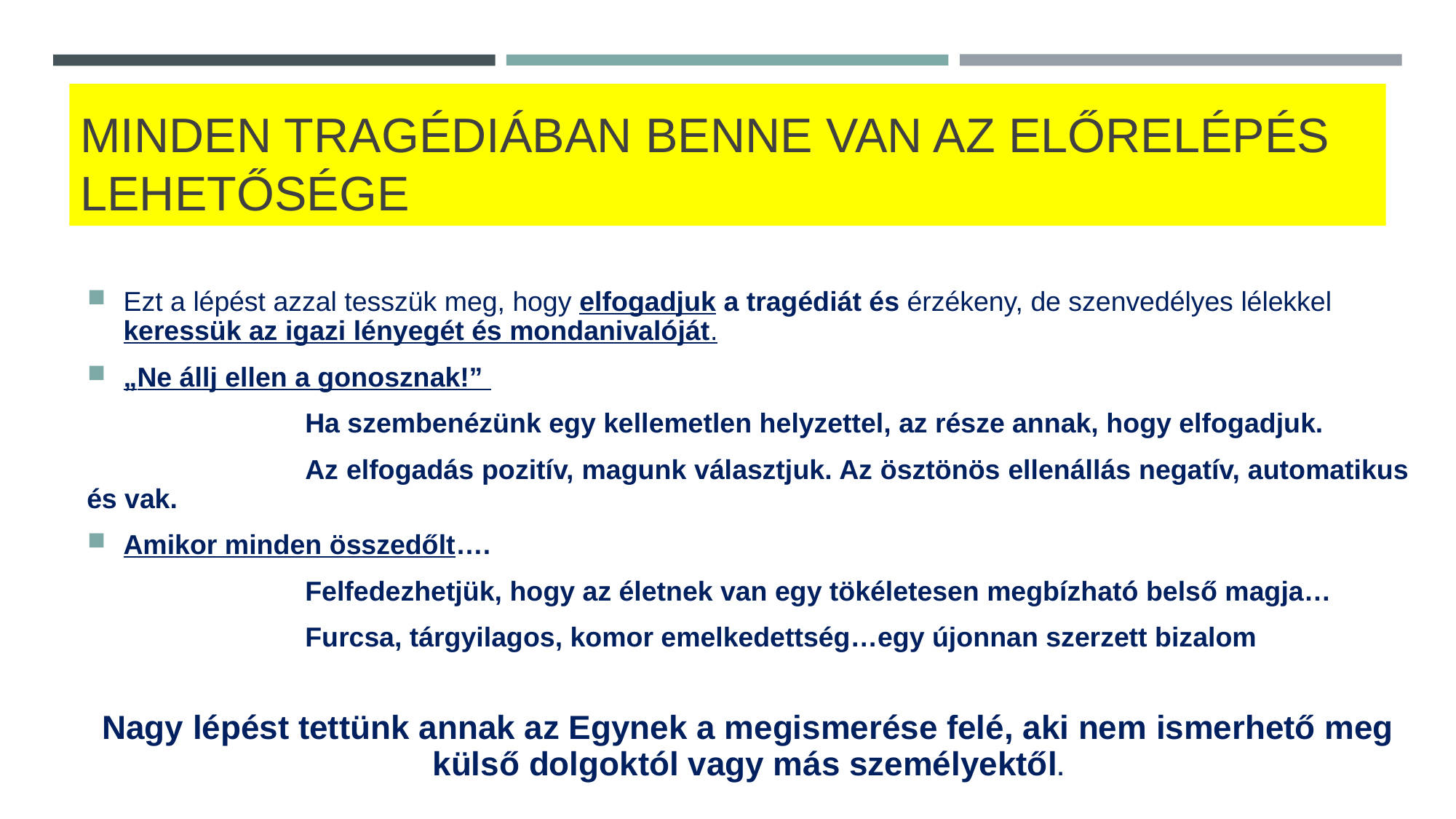

# Minden tragédiában benne van az előrelépés lehetősége

Ezt a lépést azzal tesszük meg, hogy elfogadjuk a tragédiát és érzékeny, de szenvedélyes lélekkel keressük az igazi lényegét és mondanivalóját.
„Ne állj ellen a gonosznak!”
		Ha szembenézünk egy kellemetlen helyzettel, az része annak, hogy elfogadjuk.
		Az elfogadás pozitív, magunk választjuk. Az ösztönös ellenállás negatív, automatikus és vak.
Amikor minden összedőlt….
		Felfedezhetjük, hogy az életnek van egy tökéletesen megbízható belső magja…
		Furcsa, tárgyilagos, komor emelkedettség…egy újonnan szerzett bizalom

Nagy lépést tettünk annak az Egynek a megismerése felé, aki nem ismerhető meg külső dolgoktól vagy más személyektől.